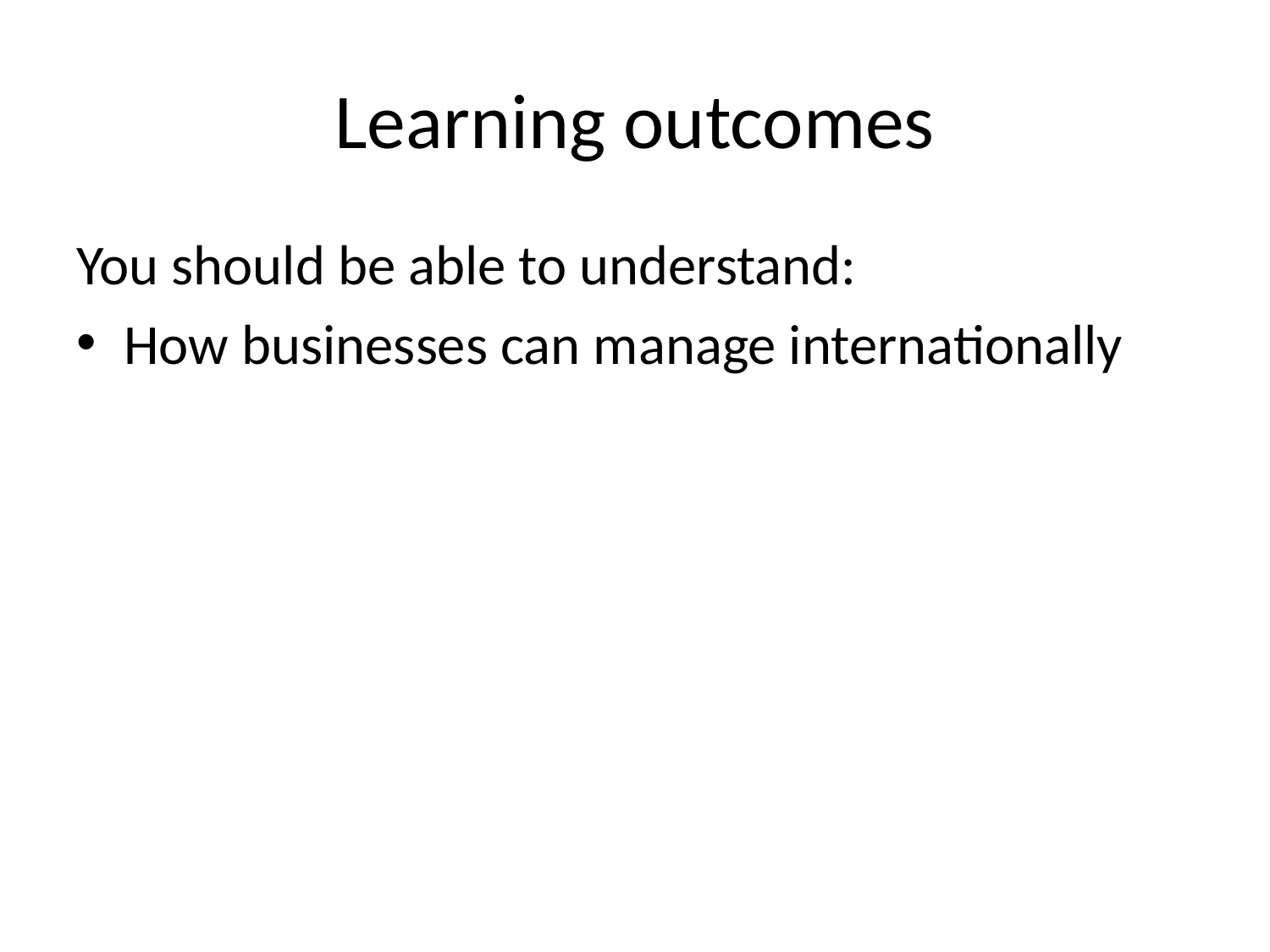

# Learning outcomes
You should be able to understand:
How businesses can manage internationally